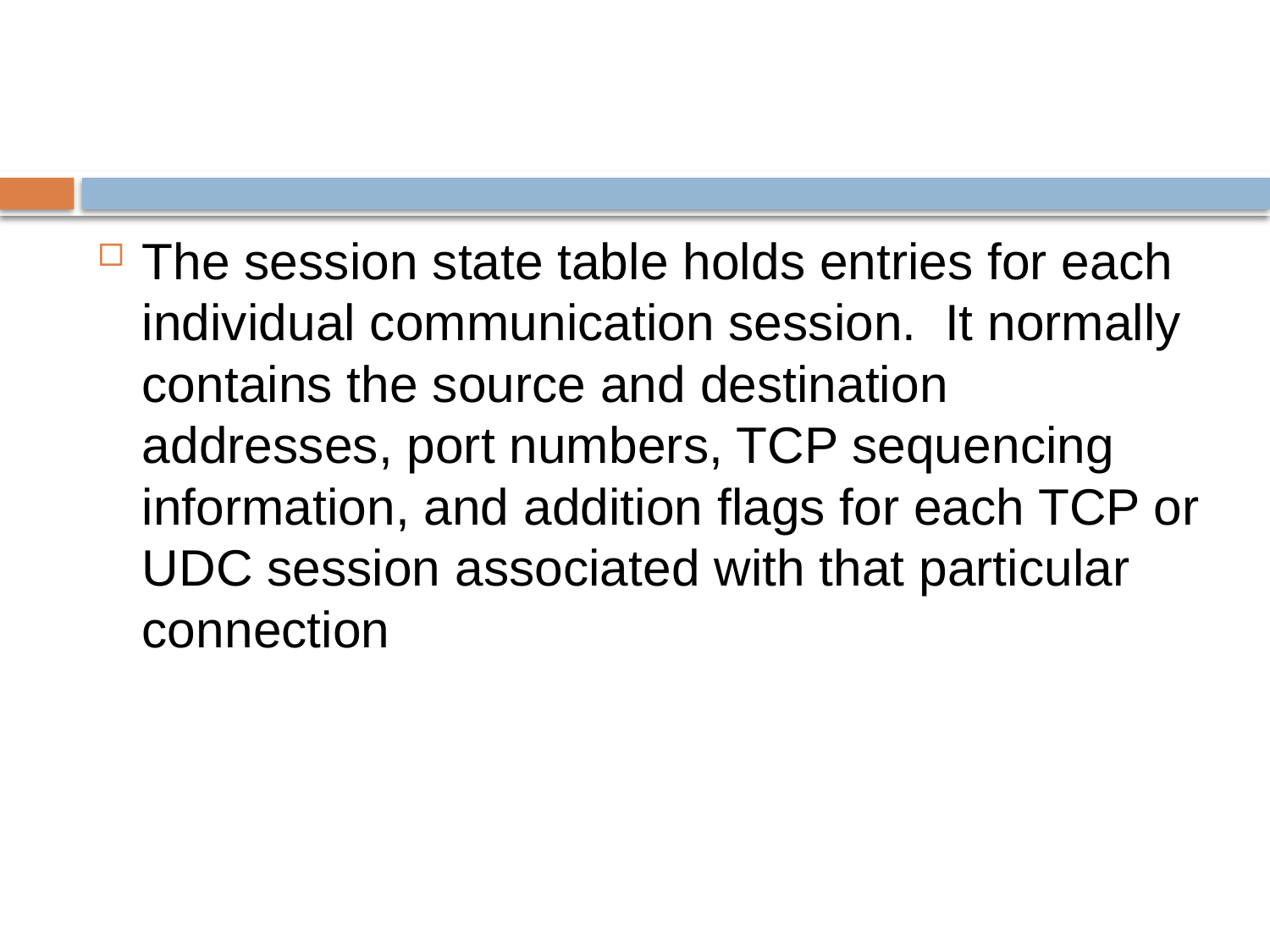

#
The session state table holds entries for each individual communication session.  It normally contains the source and destination addresses, port numbers, TCP sequencing information, and addition flags for each TCP or UDC session associated with that particular connection